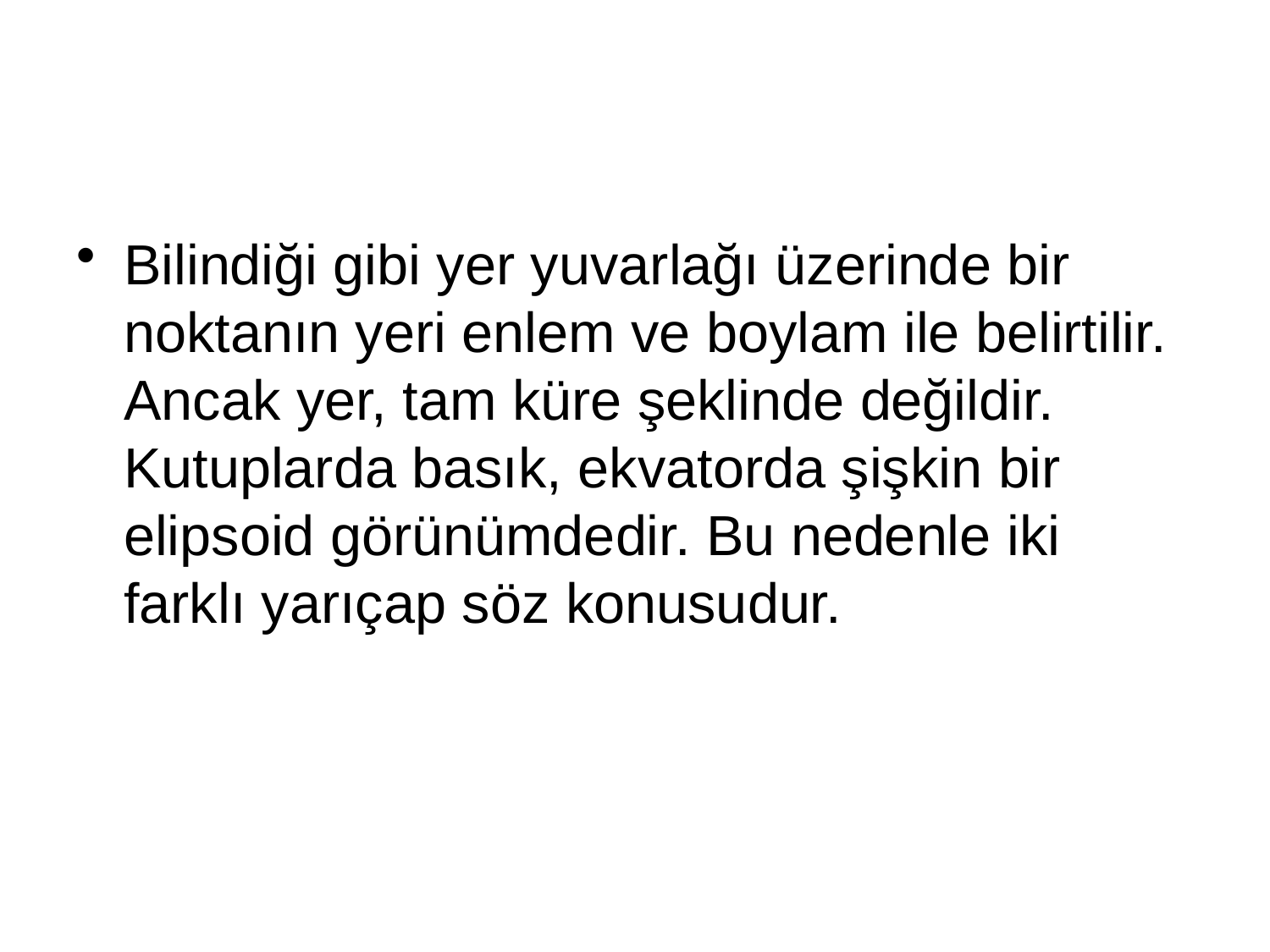

#
Bilindiği gibi yer yuvarlağı üzerinde bir noktanın yeri enlem ve boylam ile belirtilir. Ancak yer, tam küre şeklinde değildir. Kutuplarda basık, ekvatorda şişkin bir elipsoid görünümdedir. Bu nedenle iki farklı yarıçap söz konusudur.